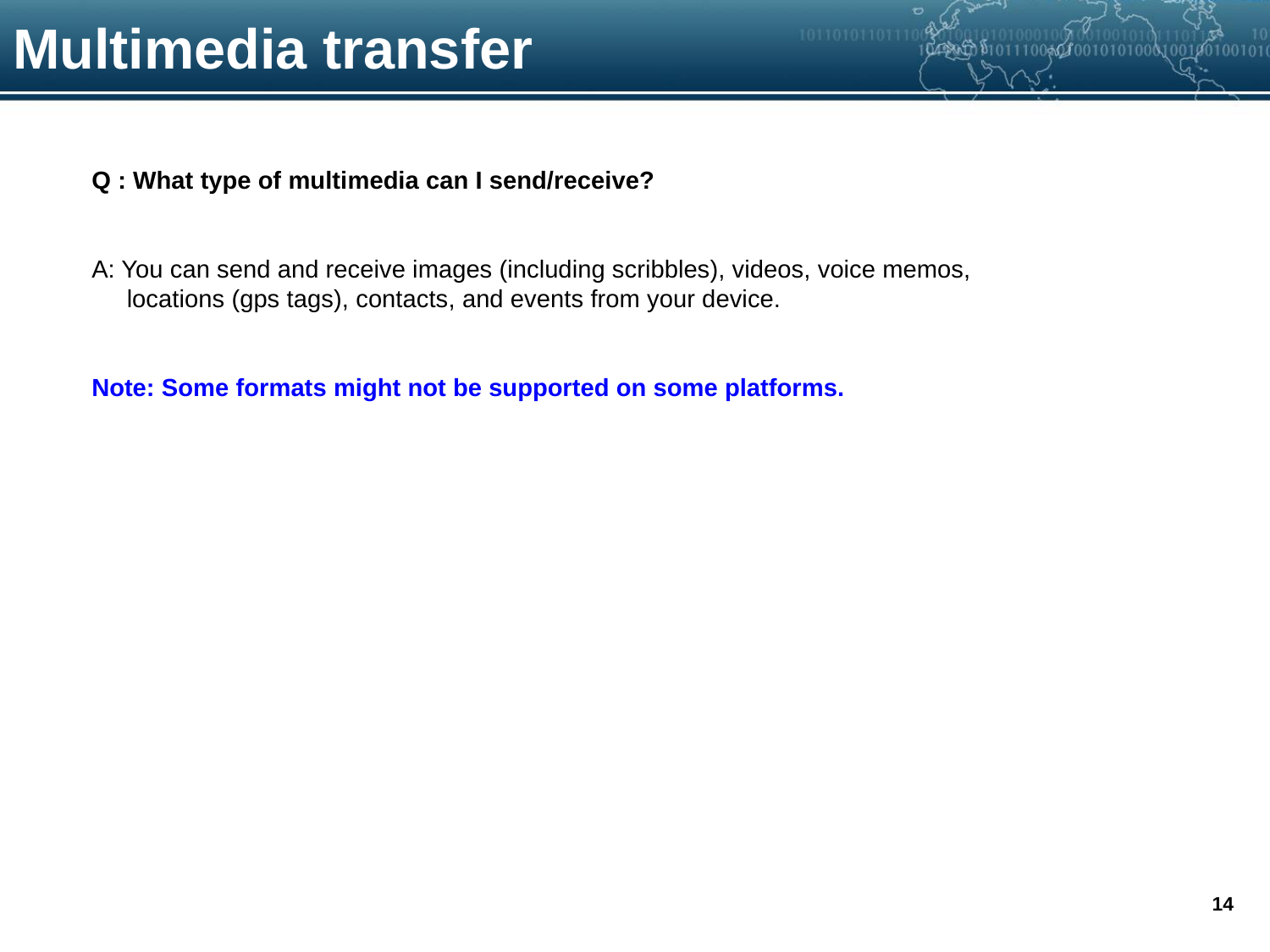

Multimedia transfer
Q : What type of multimedia can I send/receive?

A: You can send and receive images (including scribbles), videos, voice memos,
     locations (gps tags), contacts, and events from your device.

Note: Some formats might not be supported on some platforms.

14